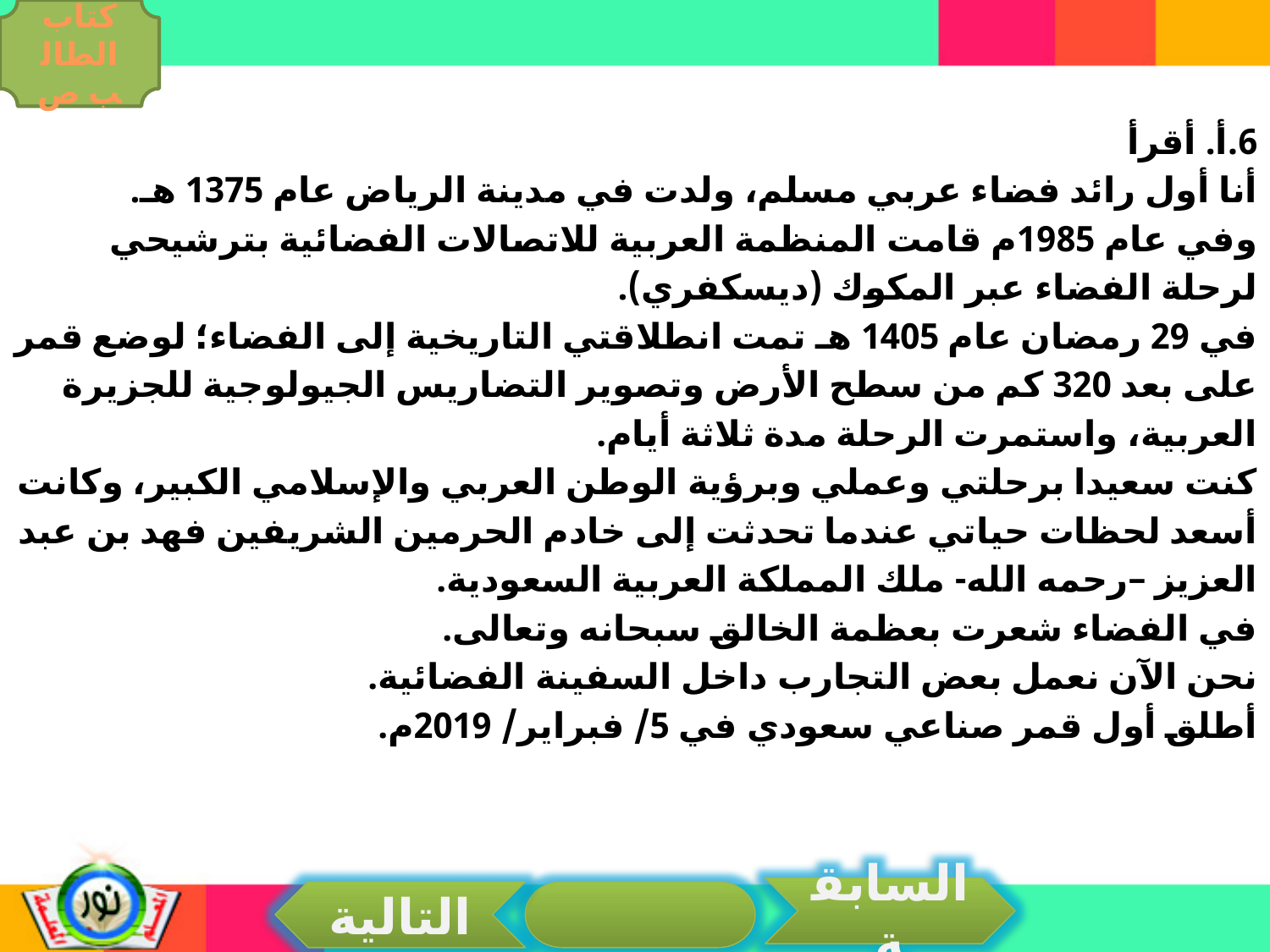

كتاب الطالب ص
6.أ. أقرأ
أنا أول رائد فضاء عربي مسلم، ولدت في مدينة الرياض عام 1375 هـ.
وفي عام 1985م قامت المنظمة العربية للاتصالات الفضائية بترشيحي لرحلة الفضاء عبر المكوك (ديسكفري).
في 29 رمضان عام 1405 هـ تمت انطلاقتي التاريخية إلى الفضاء؛ لوضع قمر على بعد 320 كم من سطح الأرض وتصوير التضاريس الجيولوجية للجزيرة العربية، واستمرت الرحلة مدة ثلاثة أيام.
كنت سعيدا برحلتي وعملي وبرؤية الوطن العربي والإسلامي الكبير، وكانت أسعد لحظات حياتي عندما تحدثت إلى خادم الحرمين الشريفين فهد بن عبد العزيز –رحمه الله- ملك المملكة العربية السعودية.
في الفضاء شعرت بعظمة الخالق سبحانه وتعالى.
نحن الآن نعمل بعض التجارب داخل السفينة الفضائية.
أطلق أول قمر صناعي سعودي في 5/ فبراير/ 2019م.

السابقة

التالية